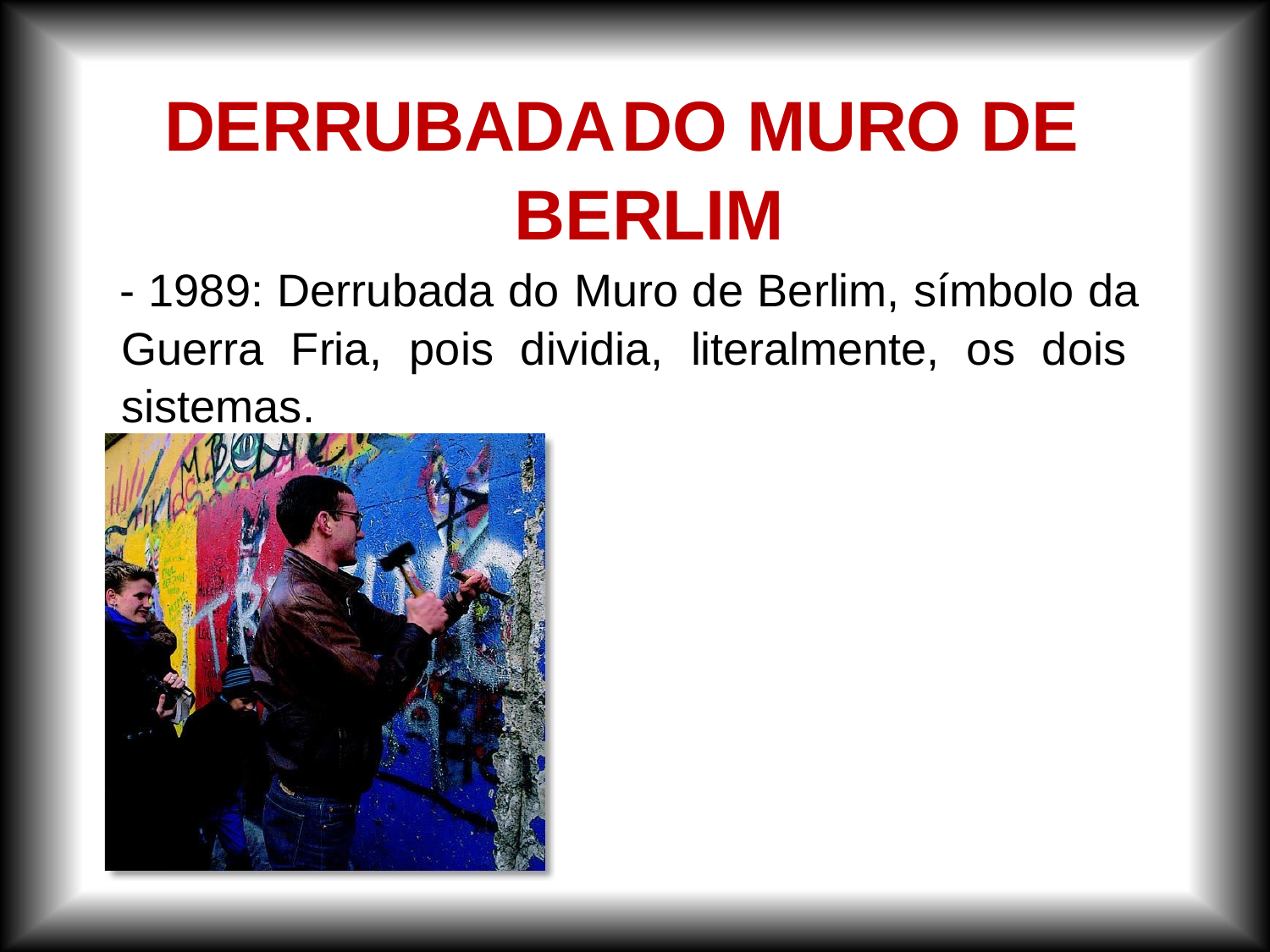

# DERRUBADA	DO MURO DE  BERLIM
- 1989: Derrubada do Muro de Berlim, símbolo da  Guerra Fria, pois dividia, literalmente, os dois  sistemas.